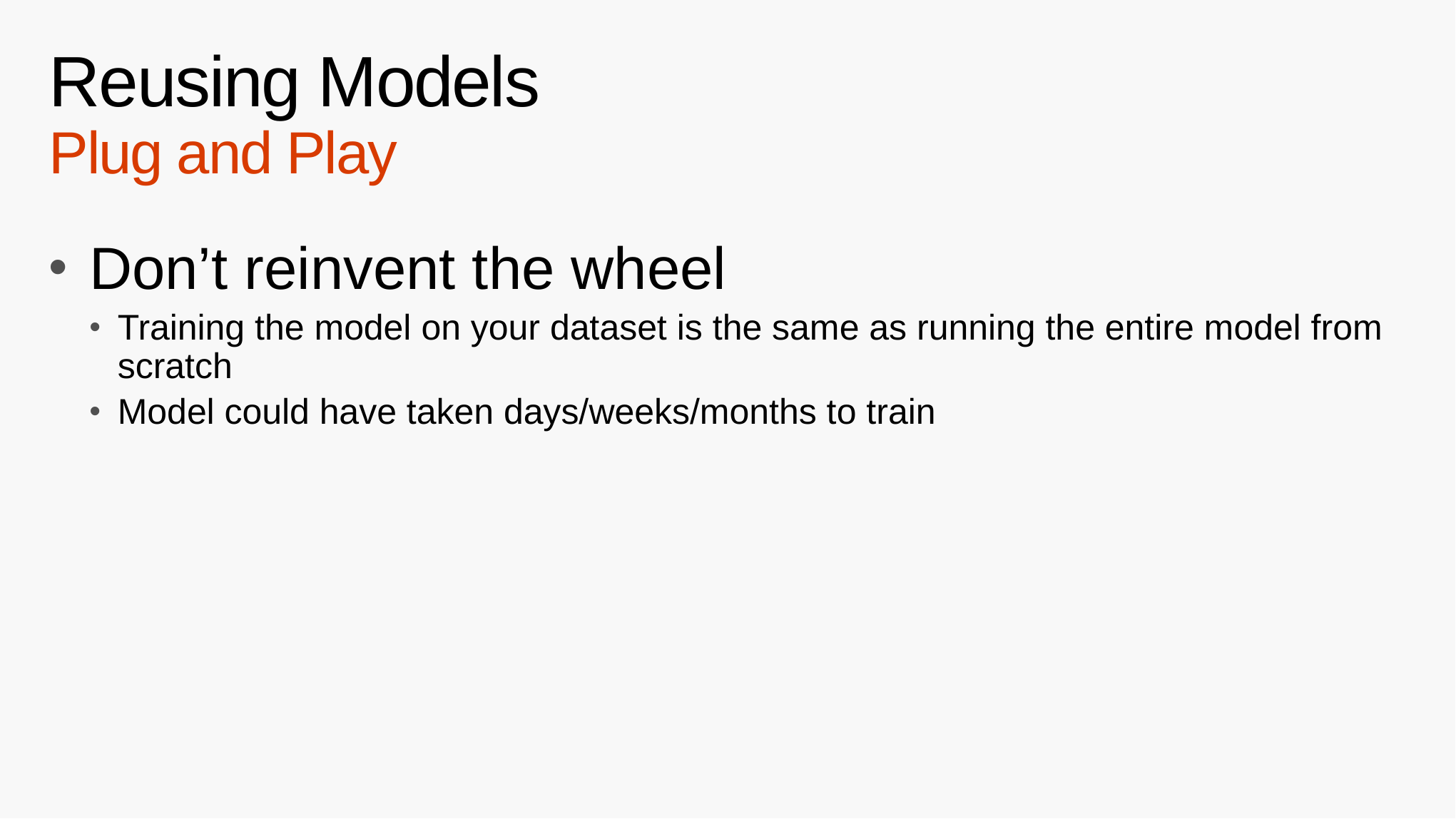

# Reusing Models Plug and Play
Don’t reinvent the wheel
Training the model on your dataset is the same as running the entire model from scratch
Model could have taken days/weeks/months to train